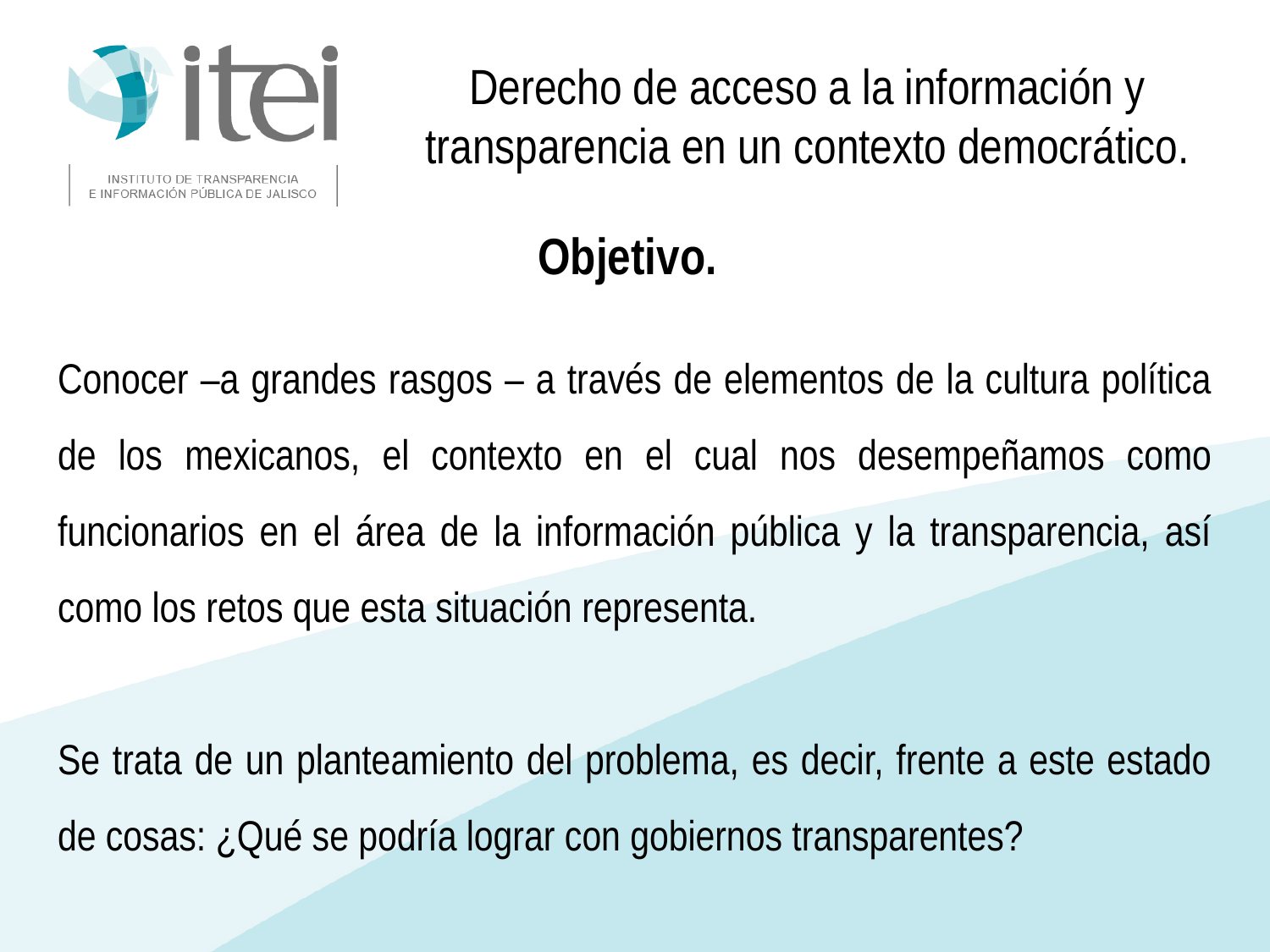

Derecho de acceso a la información y transparencia en un contexto democrático.
Objetivo.
Conocer –a grandes rasgos – a través de elementos de la cultura política de los mexicanos, el contexto en el cual nos desempeñamos como funcionarios en el área de la información pública y la transparencia, así como los retos que esta situación representa.

Se trata de un planteamiento del problema, es decir, frente a este estado de cosas: ¿Qué se podría lograr con gobiernos transparentes?